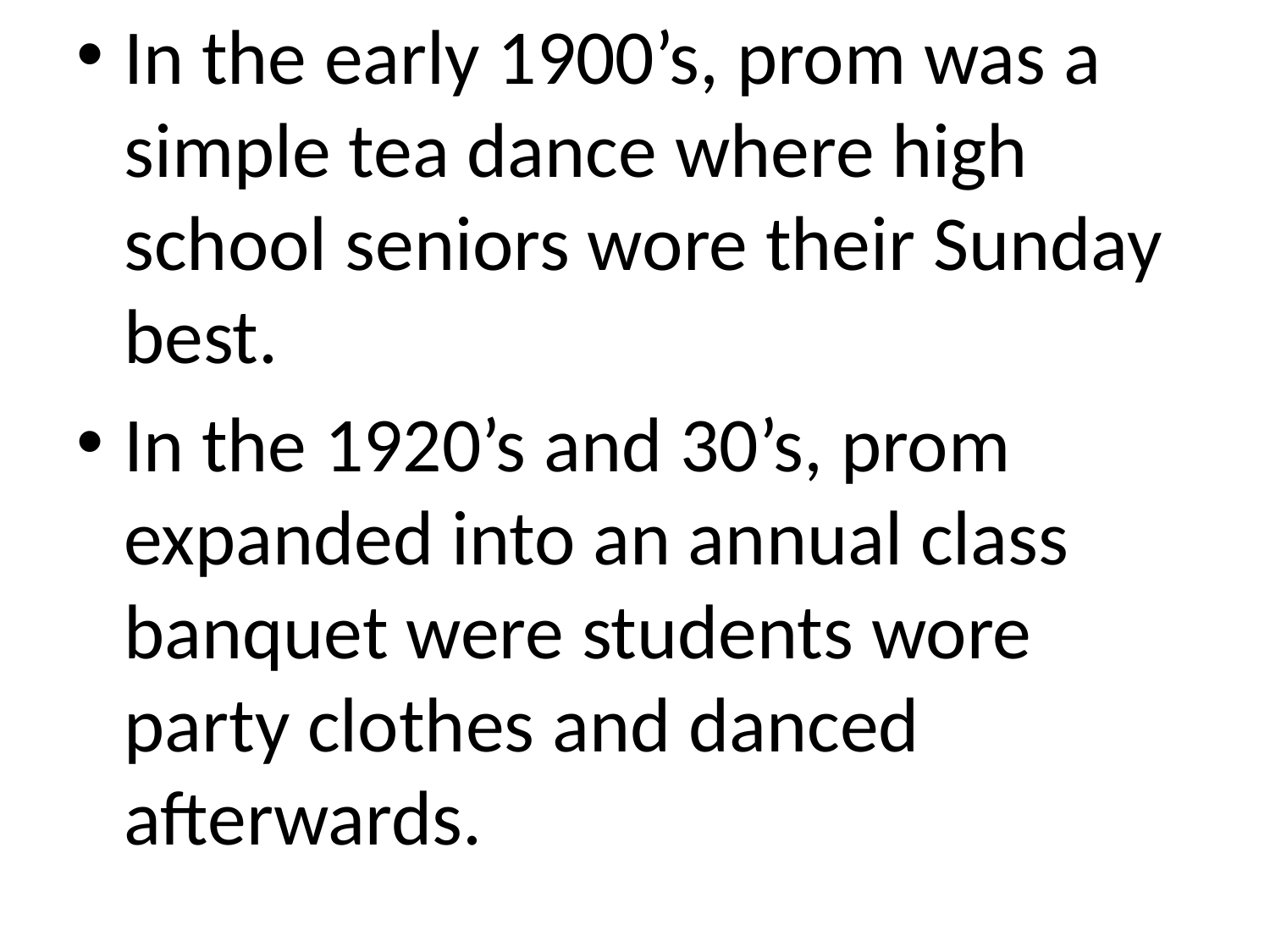

In the early 1900’s, prom was a simple tea dance where high school seniors wore their Sunday best.
In the 1920’s and 30’s, prom expanded into an annual class banquet were students wore party clothes and danced afterwards.